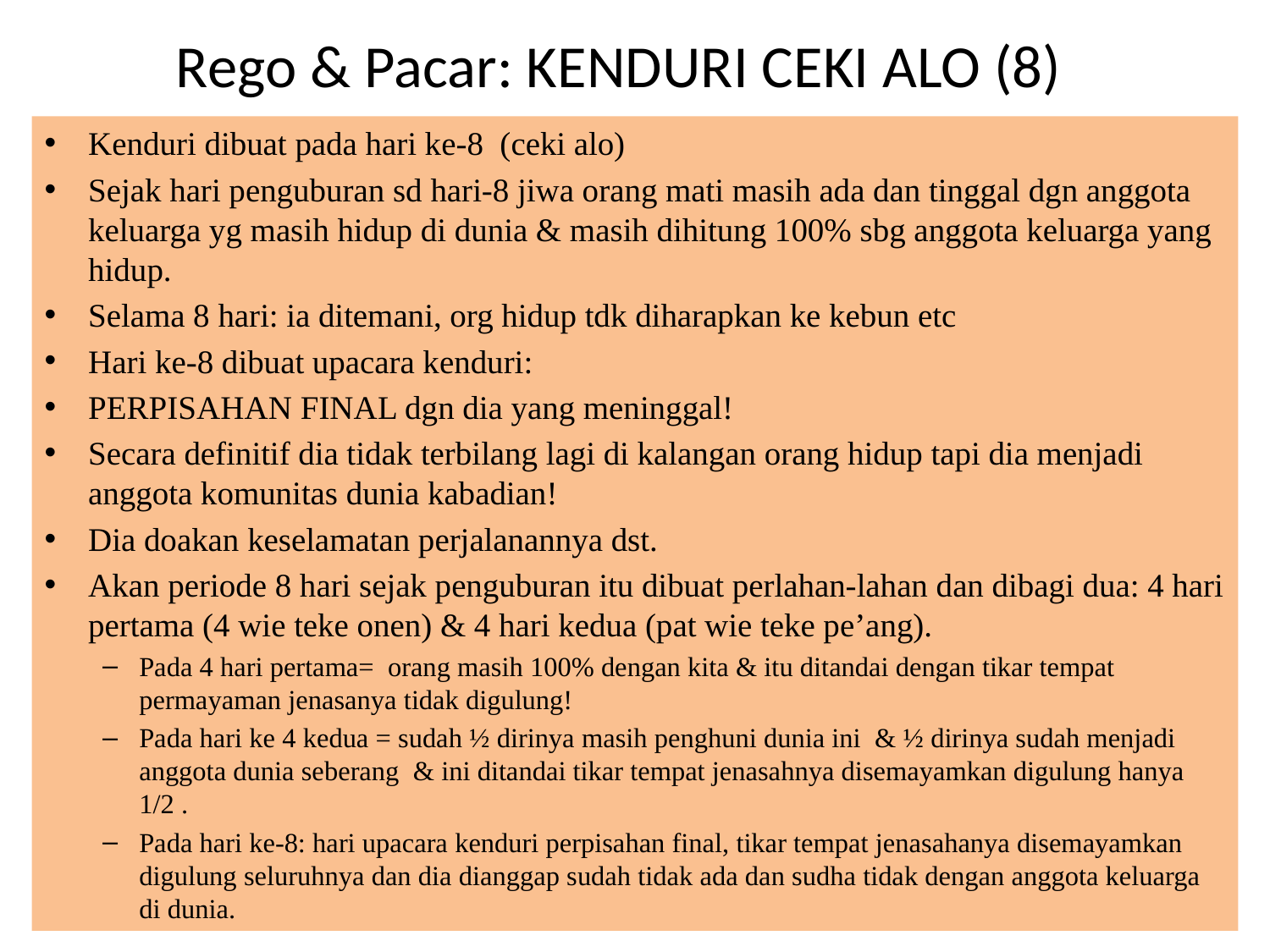

# Rego & Pacar: KENDURI CEKI ALO (8)
Kenduri dibuat pada hari ke-8  (ceki alo)
Sejak hari penguburan sd hari-8 jiwa orang mati masih ada dan tinggal dgn anggota keluarga yg masih hidup di dunia & masih dihitung 100% sbg anggota keluarga yang hidup.
Selama 8 hari: ia ditemani, org hidup tdk diharapkan ke kebun etc
Hari ke-8 dibuat upacara kenduri:
PERPISAHAN FINAL dgn dia yang meninggal!
Secara definitif dia tidak terbilang lagi di kalangan orang hidup tapi dia menjadi anggota komunitas dunia kabadian!
Dia doakan keselamatan perjalanannya dst.
Akan periode 8 hari sejak penguburan itu dibuat perlahan-lahan dan dibagi dua: 4 hari pertama (4 wie teke onen) & 4 hari kedua (pat wie teke pe’ang).
Pada 4 hari pertama=  orang masih 100% dengan kita & itu ditandai dengan tikar tempat permayaman jenasanya tidak digulung!
Pada hari ke 4 kedua = sudah ½ dirinya masih penghuni dunia ini  & ½ dirinya sudah menjadi anggota dunia seberang  & ini ditandai tikar tempat jenasahnya disemayamkan digulung hanya 1/2 .
Pada hari ke-8: hari upacara kenduri perpisahan final, tikar tempat jenasahanya disemayamkan digulung seluruhnya dan dia dianggap sudah tidak ada dan sudha tidak dengan anggota keluarga di dunia.